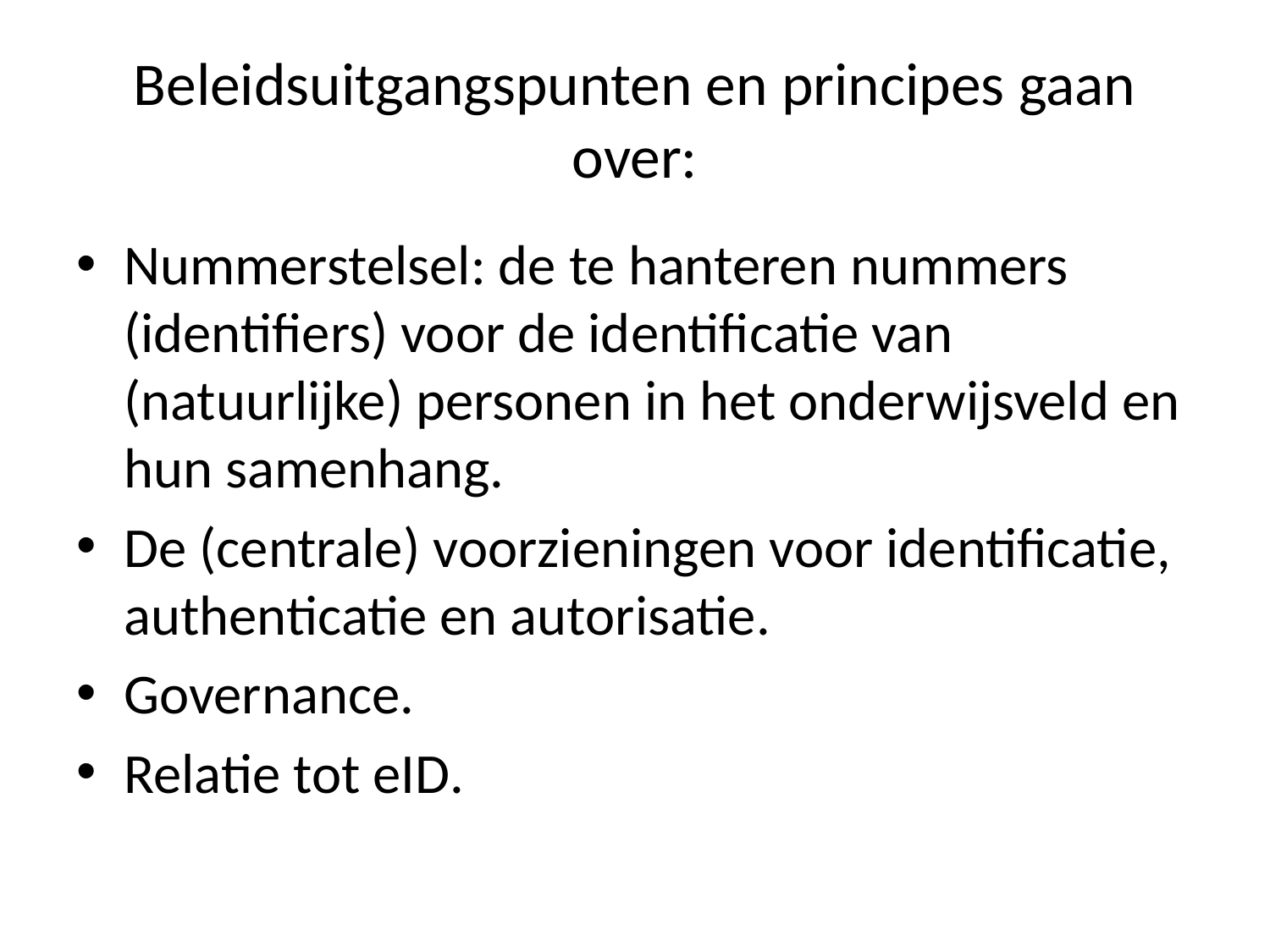

# Beleidsuitgangspunten en principes gaan over:
Nummerstelsel: de te hanteren nummers (identifiers) voor de identificatie van (natuurlijke) personen in het onderwijsveld en hun samenhang.
De (centrale) voorzieningen voor identificatie, authenticatie en autorisatie.
Governance.
Relatie tot eID.